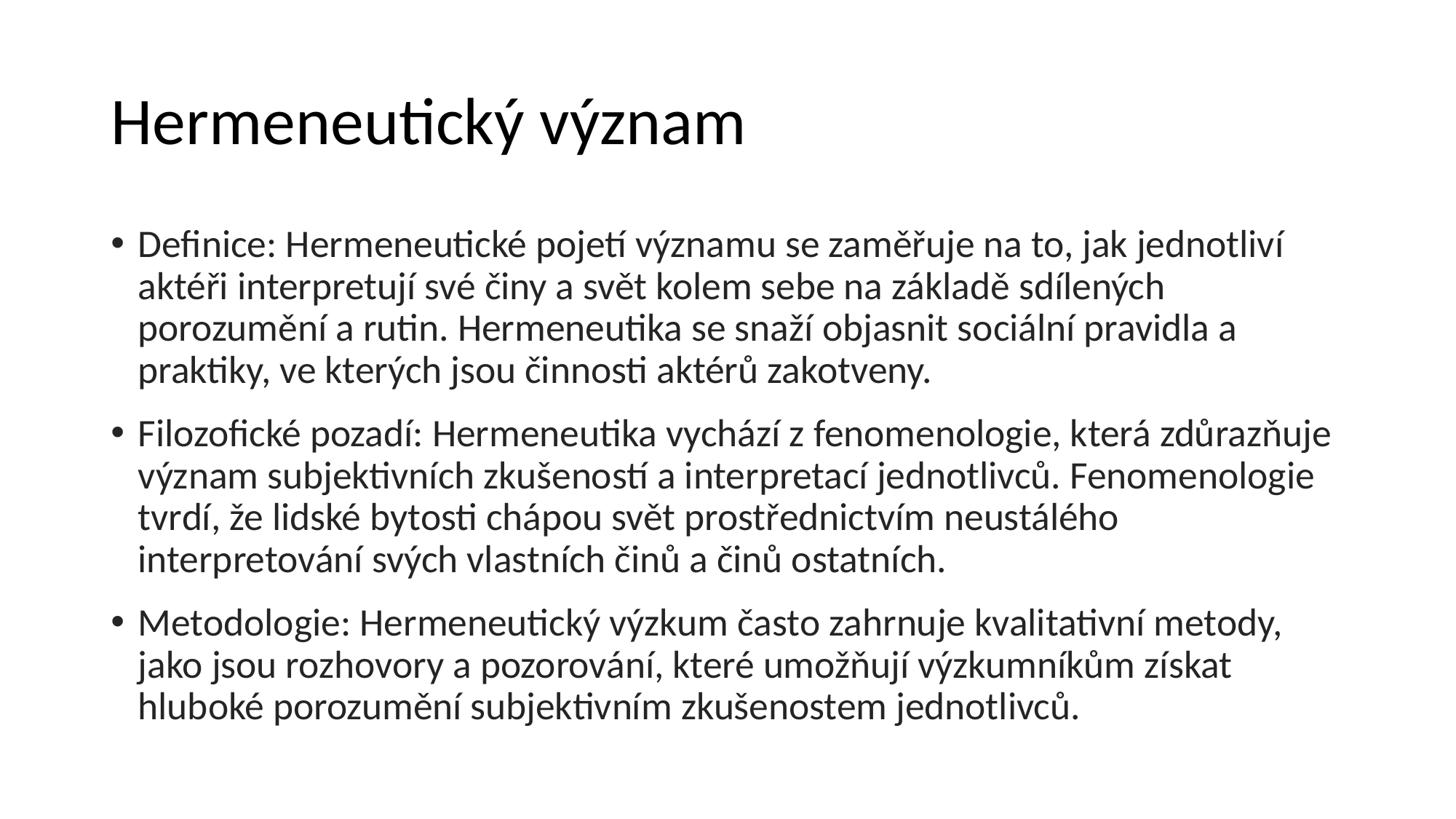

# Hermeneutický význam
Definice: Hermeneutické pojetí významu se zaměřuje na to, jak jednotliví aktéři interpretují své činy a svět kolem sebe na základě sdílených porozumění a rutin. Hermeneutika se snaží objasnit sociální pravidla a praktiky, ve kterých jsou činnosti aktérů zakotveny.
Filozofické pozadí: Hermeneutika vychází z fenomenologie, která zdůrazňuje význam subjektivních zkušeností a interpretací jednotlivců. Fenomenologie tvrdí, že lidské bytosti chápou svět prostřednictvím neustálého interpretování svých vlastních činů a činů ostatních.
Metodologie: Hermeneutický výzkum často zahrnuje kvalitativní metody, jako jsou rozhovory a pozorování, které umožňují výzkumníkům získat hluboké porozumění subjektivním zkušenostem jednotlivců.